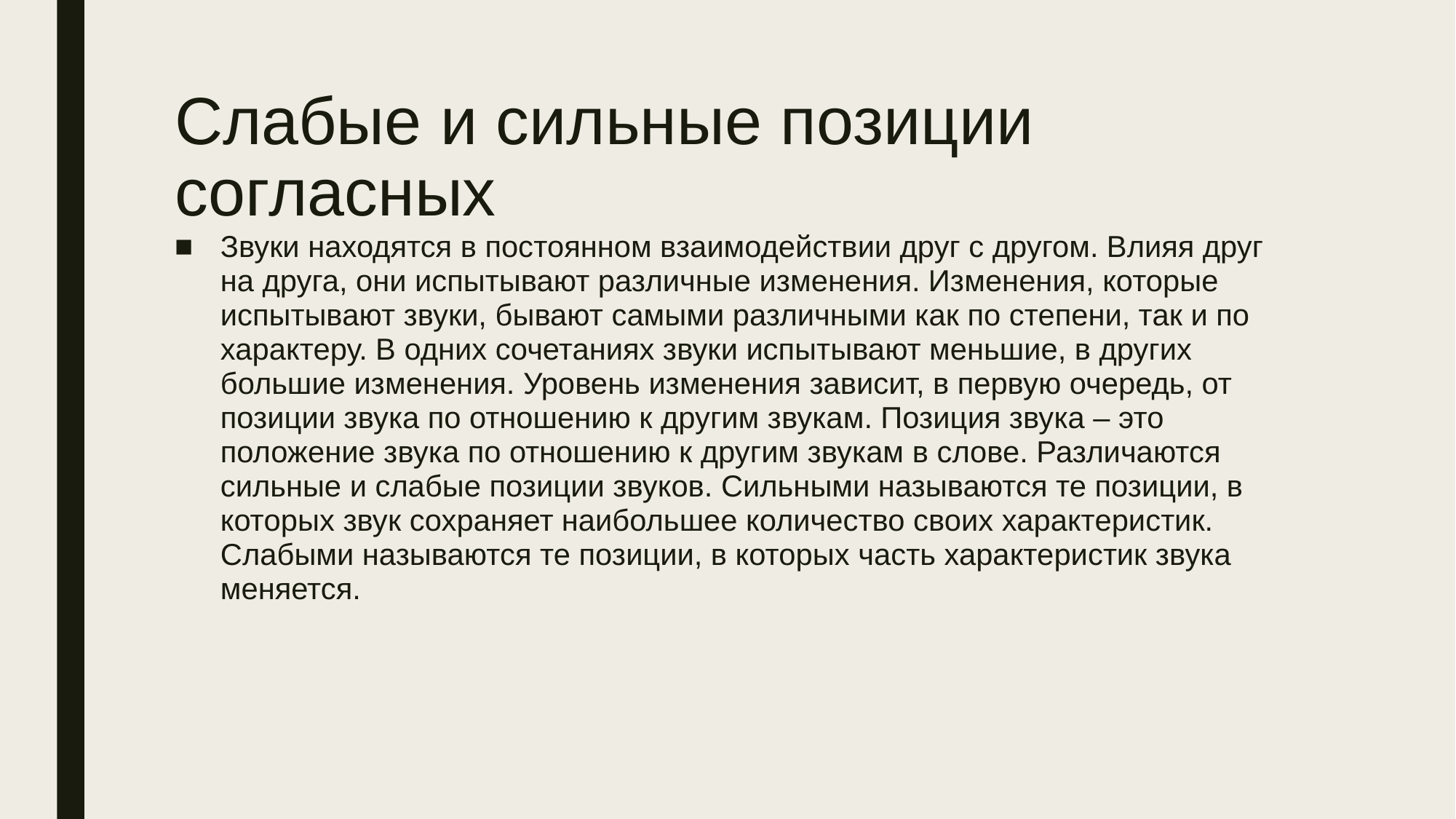

# Слабые и сильные позиции согласных
Звуки находятся в постоянном взаимодействии друг с другом. Влияя друг на друга, они испытывают различные изменения. Изменения, которые испытывают звуки, бывают самыми различными как по степени, так и по характеру. В одних сочетаниях звуки испытывают меньшие, в других большие изменения. Уровень изменения зависит, в первую очередь, от позиции звука по отношению к другим звукам. Позиция звука – это положение звука по отношению к другим звукам в слове. Различаются сильные и слабые позиции звуков. Сильными называются те позиции, в которых звук сохраняет наибольшее количество своих характеристик. Слабыми называются те позиции, в которых часть характеристик звука меняется.